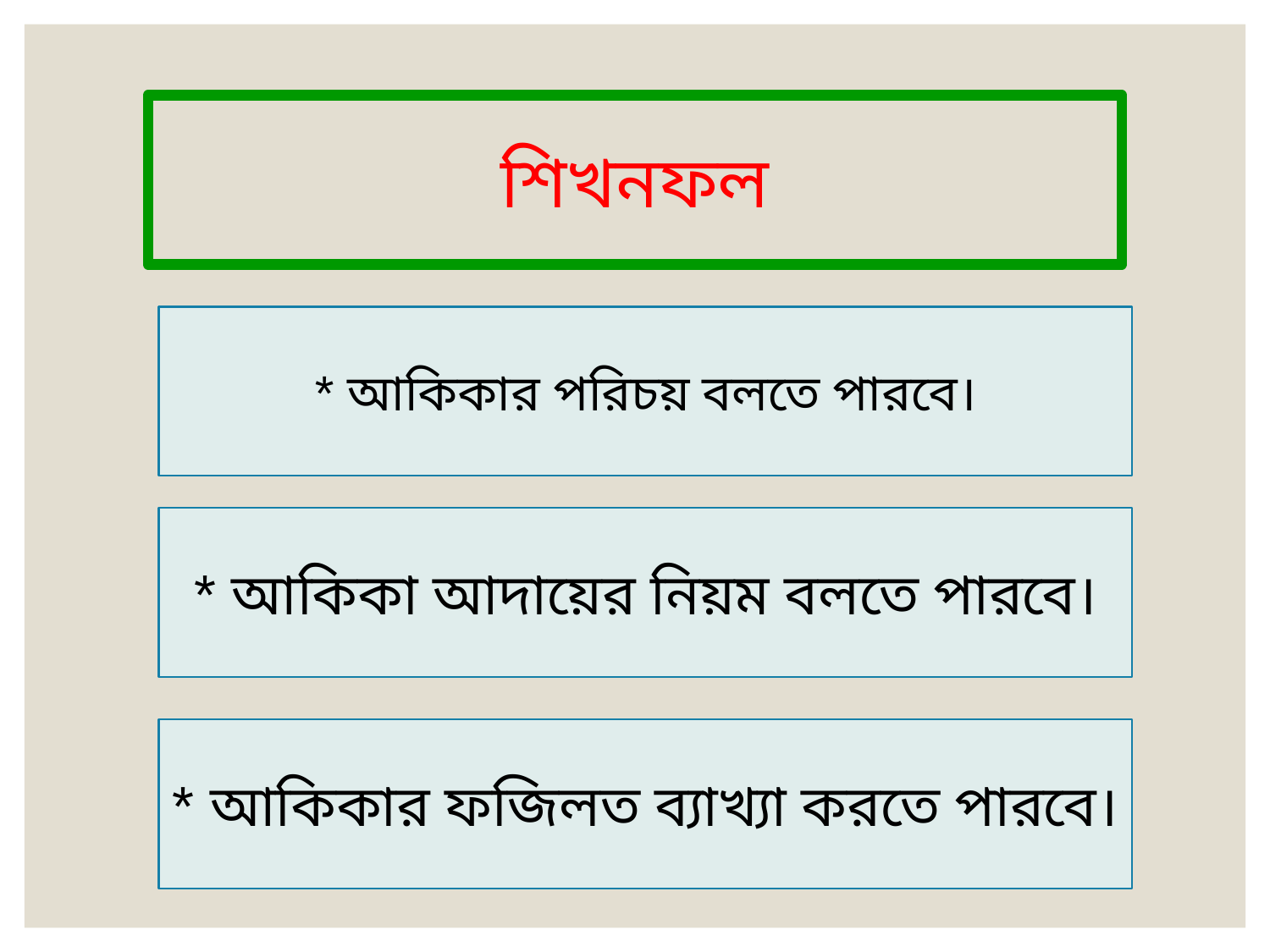

শিখনফল
* আকিকার পরিচয় বলতে পারবে।
* আকিকা আদায়ের নিয়ম বলতে পারবে।
* আকিকার ফজিলত ব্যাখ্যা করতে পারবে।